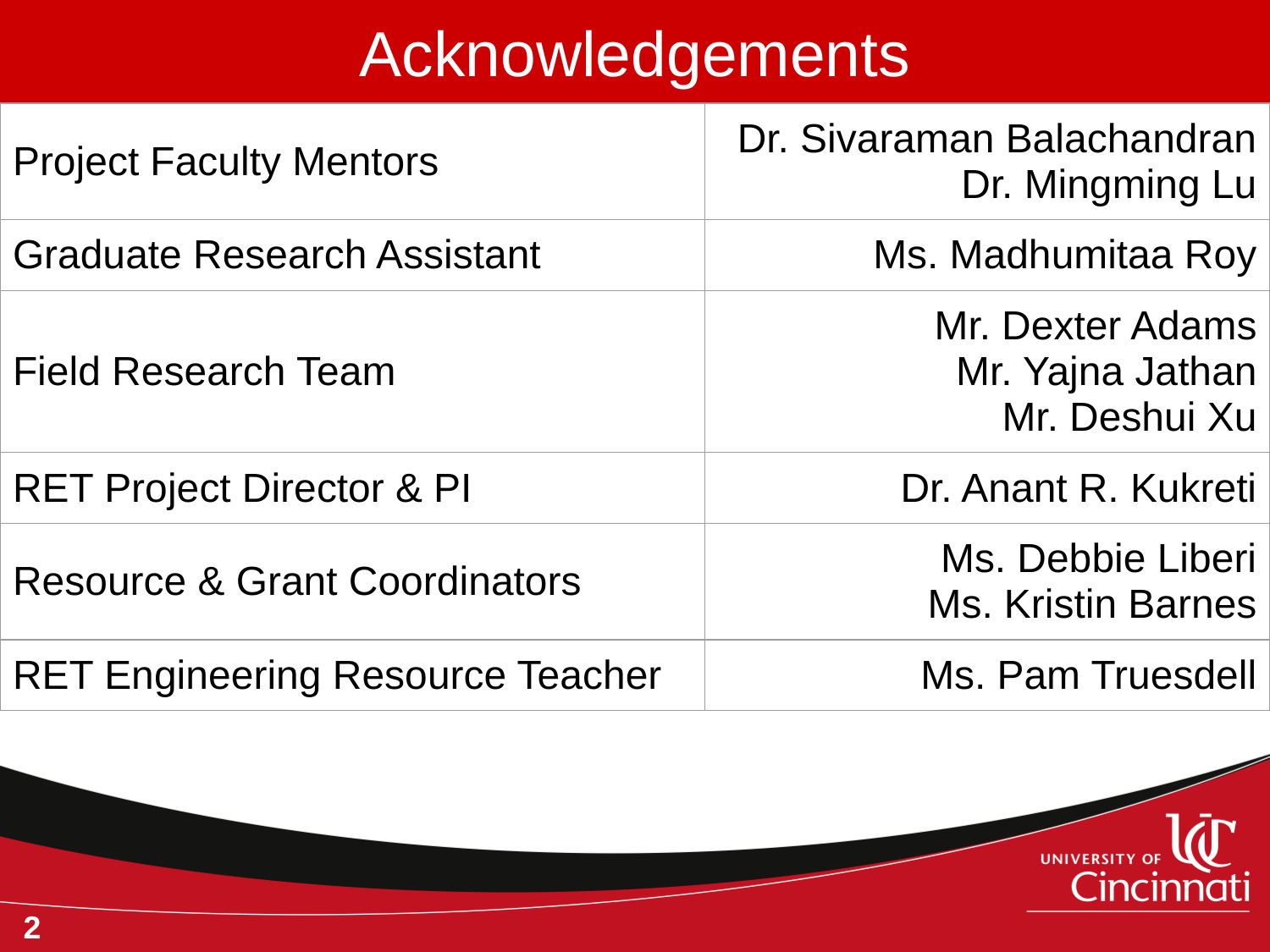

Acknowledgements
| Project Faculty Mentors | Dr. Sivaraman Balachandran Dr. Mingming Lu |
| --- | --- |
| Graduate Research Assistant | Ms. Madhumitaa Roy |
| Field Research Team | Mr. Dexter Adams Mr. Yajna Jathan Mr. Deshui Xu |
| RET Project Director & PI | Dr. Anant R. Kukreti |
| Resource & Grant Coordinators | Ms. Debbie Liberi Ms. Kristin Barnes |
| RET Engineering Resource Teacher | Ms. Pam Truesdell |
2